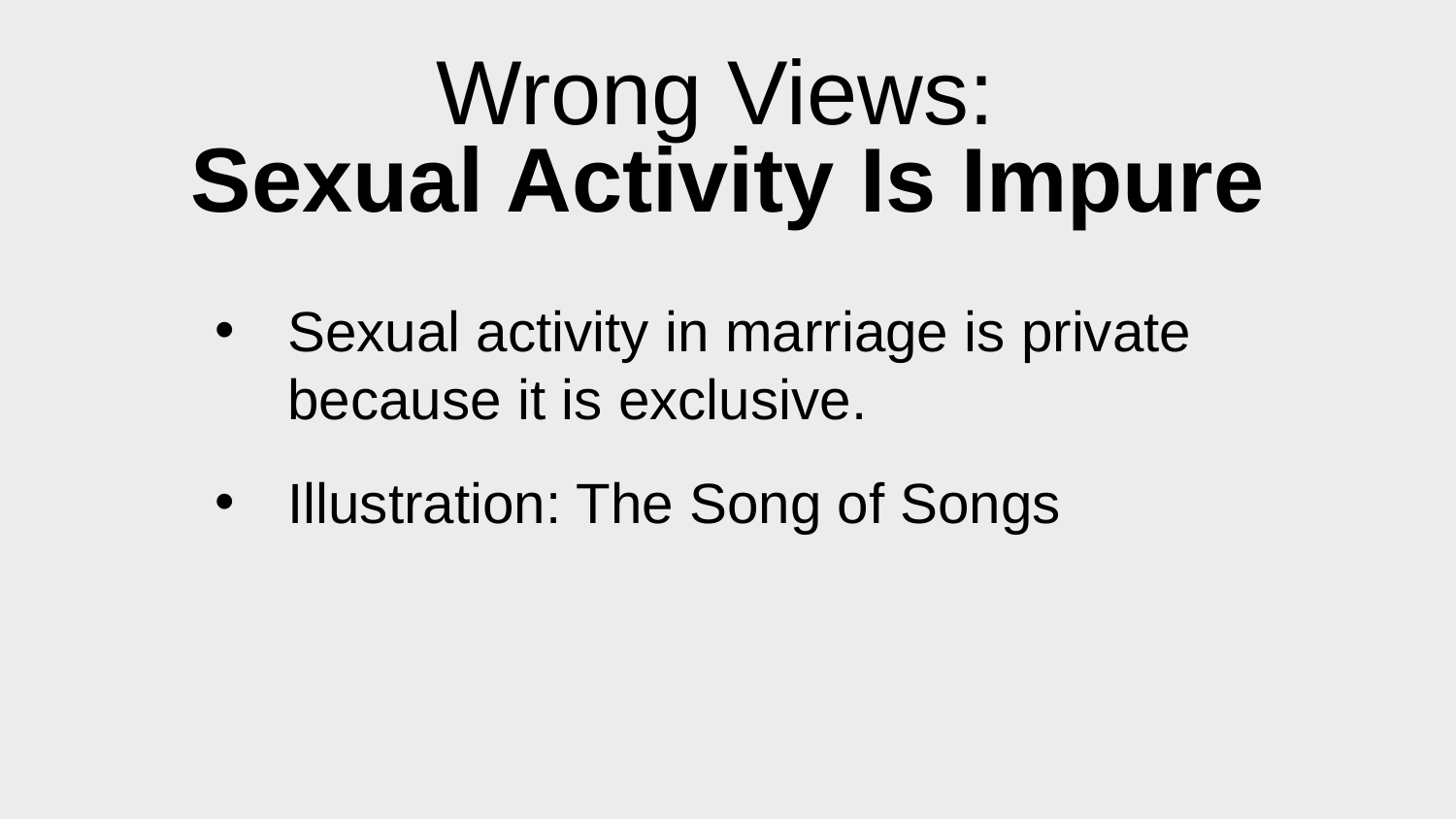

# Wrong Views: Sexual Activity Is Impure
Sexual activity in marriage is private because it is exclusive.
Illustration: The Song of Songs